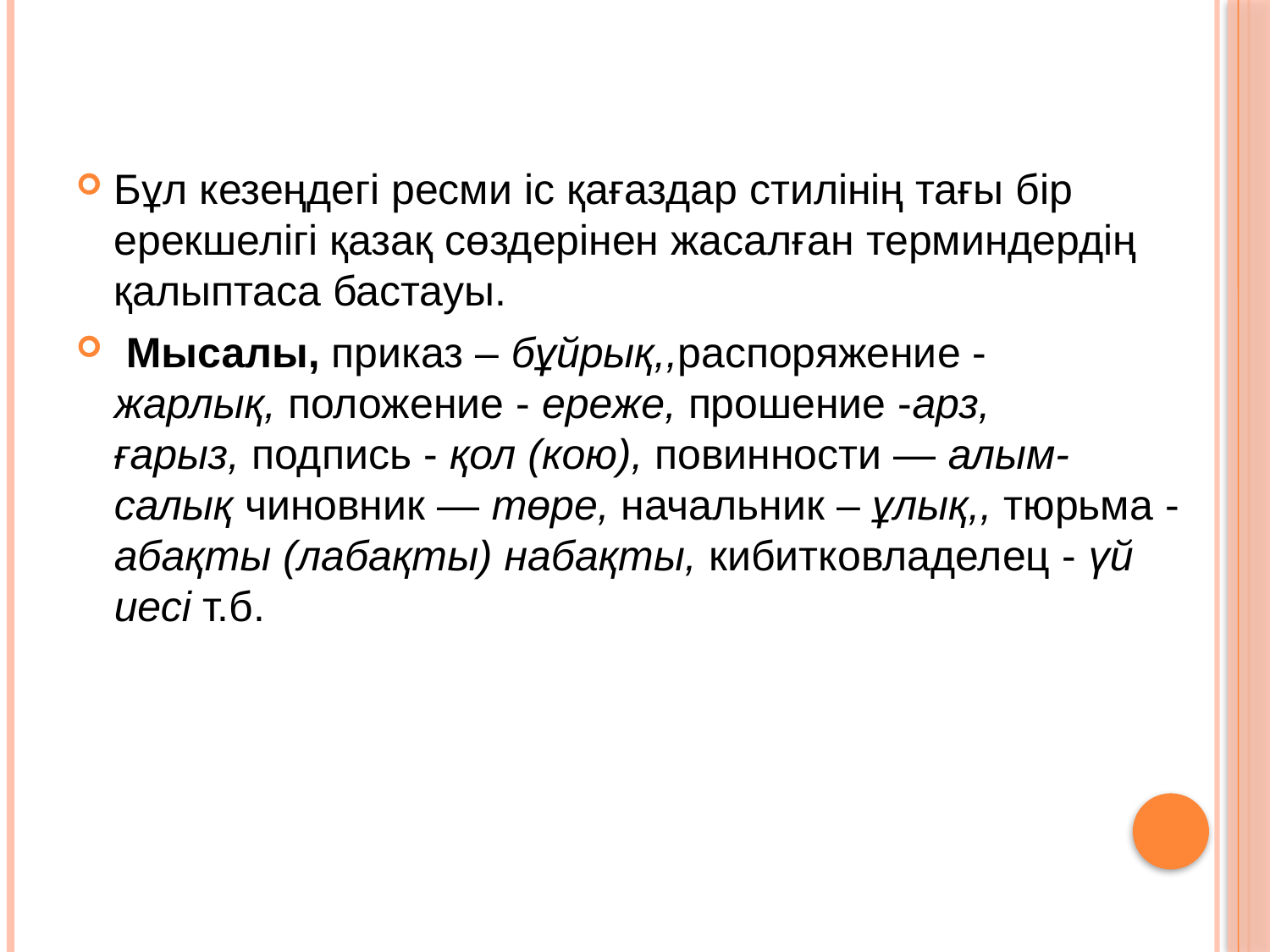

Бұл кезеңдегі ресми іс қағаздар стилінің тағы бір ерекшелігі қазақ сөздерінен жасалған терминдердің қалыптаса бастауы.
 Мысалы, приказ – бұйрық,,распоряжение -жарлық, положение - ереже, прошение -арз, ғарыз, под­пись - қол (кою), повинности — алым-салық чиновник — төре, начальник – ұлық,, тюрьма -абақты (лабақты) набақты, кибитковладелец - үй иесі т.б.